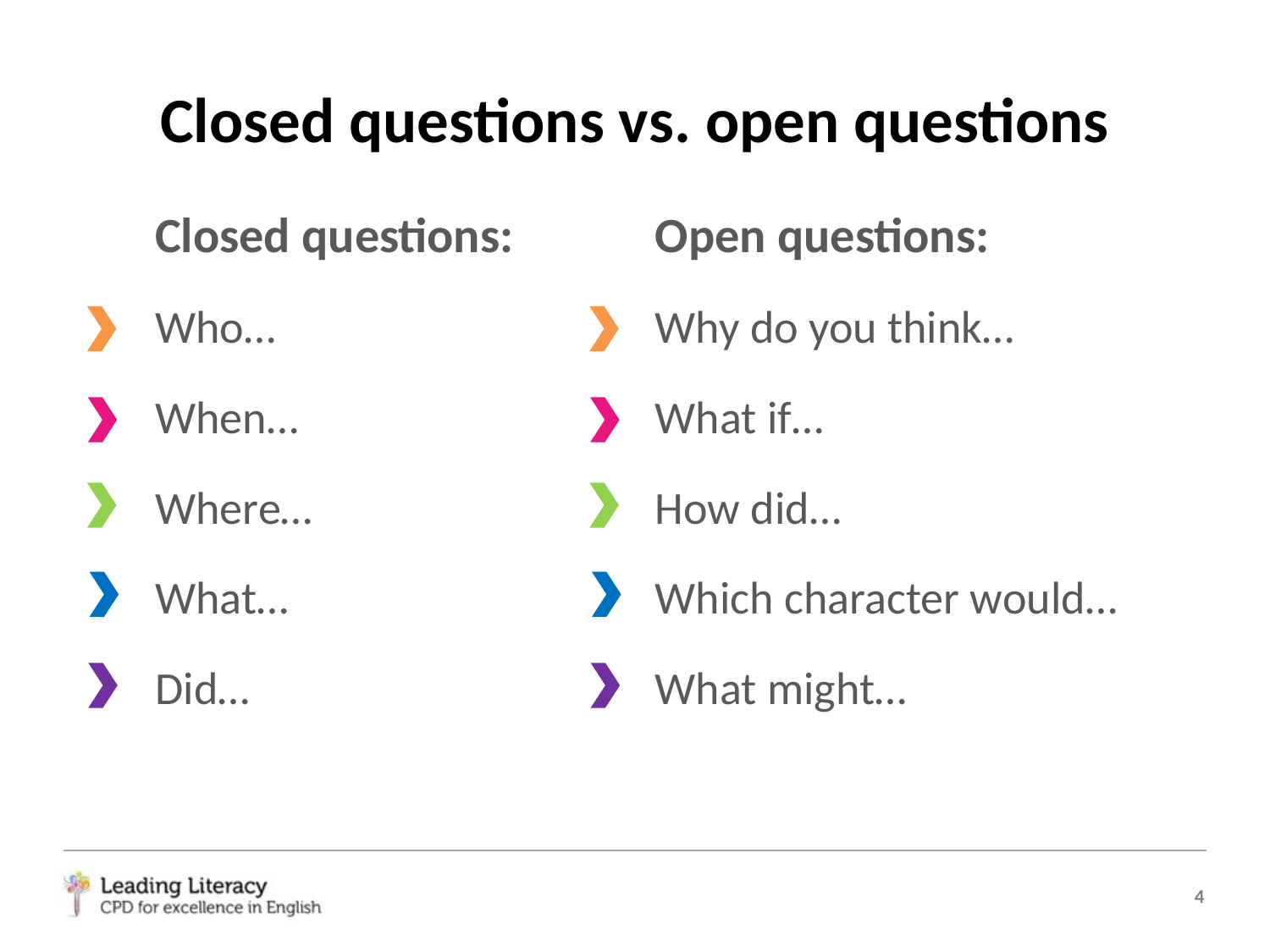

# Closed questions vs. open questions
Closed questions:
Who…
When…
Where…
What…
Did…

Open questions:
Why do you think…
What if…
How did…
Which character would…
What might…